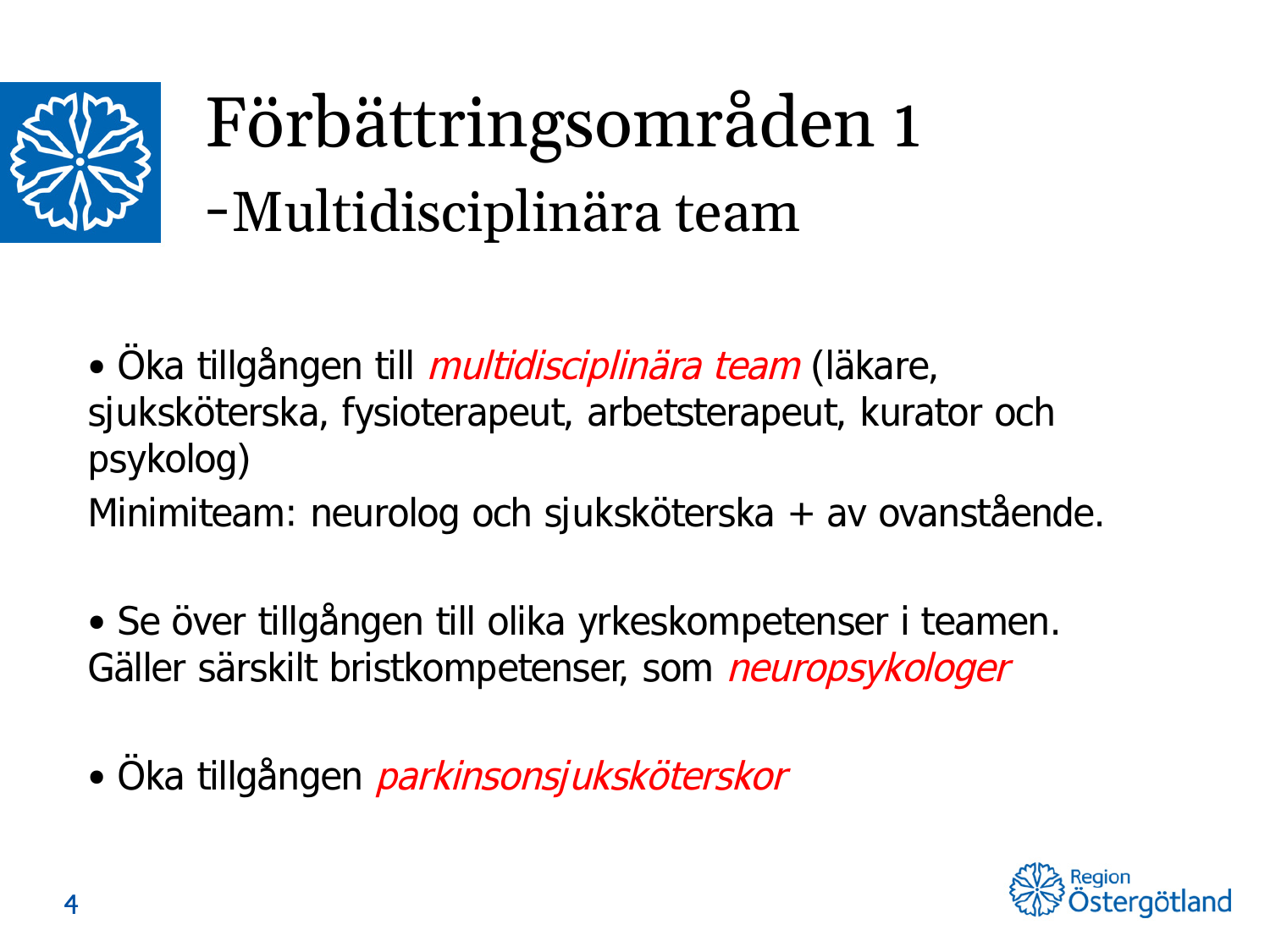

# Förbättringsområden 1 -Multidisciplinära team
• Öka tillgången till multidisciplinära team (läkare, sjuksköterska, fysioterapeut, arbetsterapeut, kurator och psykolog)
Minimiteam: neurolog och sjuksköterska + av ovanstående.

• Se över tillgången till olika yrkeskompetenser i teamen. Gäller särskilt bristkompetenser, som neuropsykologer

• Öka tillgången parkinsonsjuksköterskor
4